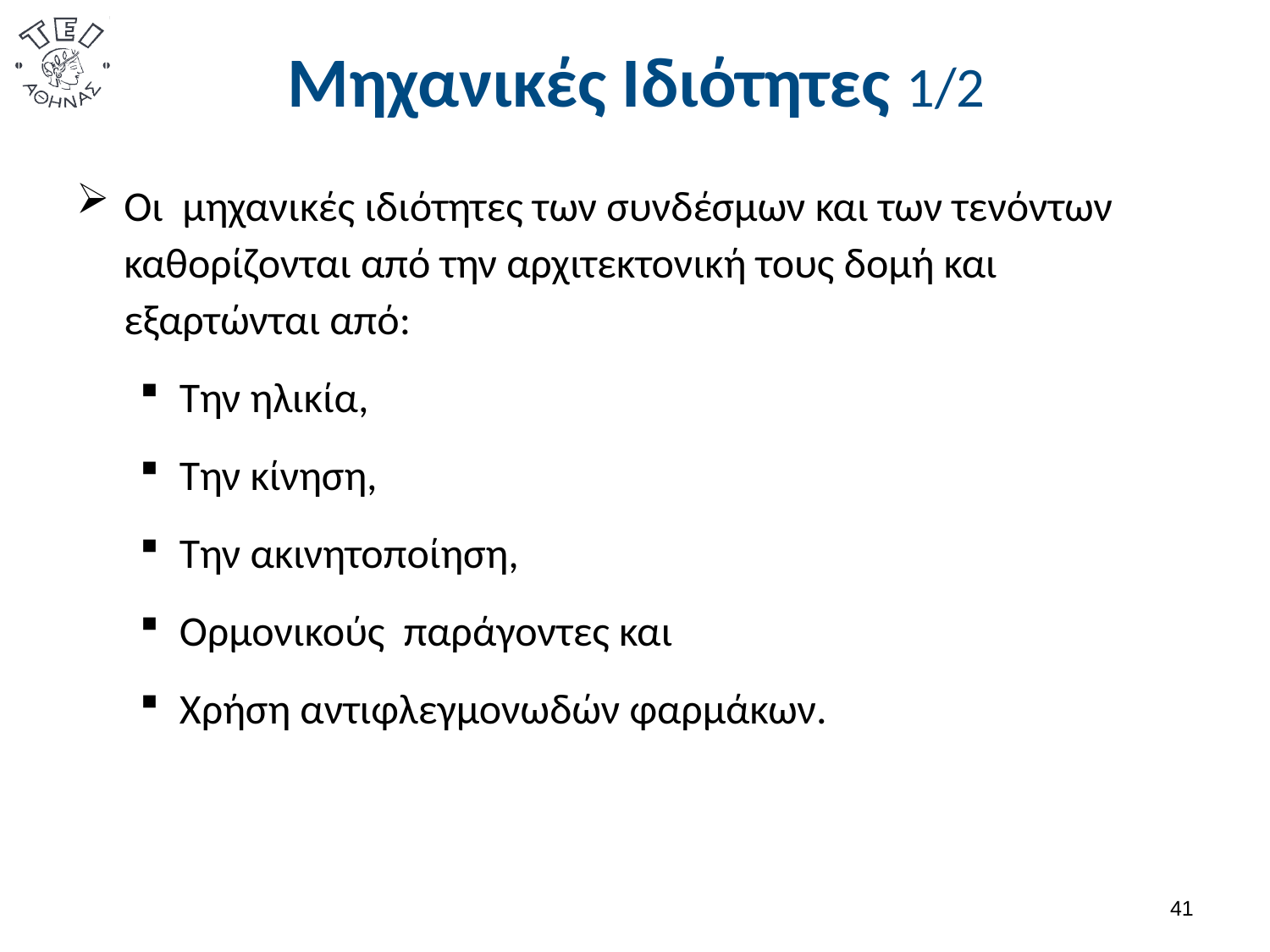

# Μηχανικές Ιδιότητες 1/2
Οι  μηχανικές ιδιότητες των συνδέσμων και των τενόντων καθορίζονται από την αρχιτεκτονική τους δομή και εξαρτώνται από:
Την ηλικία,
Την κίνηση,
Την ακινητοποίηση,
Ορμονικούς  παράγοντες και
Χρήση αντιφλεγμονωδών φαρμάκων.
41